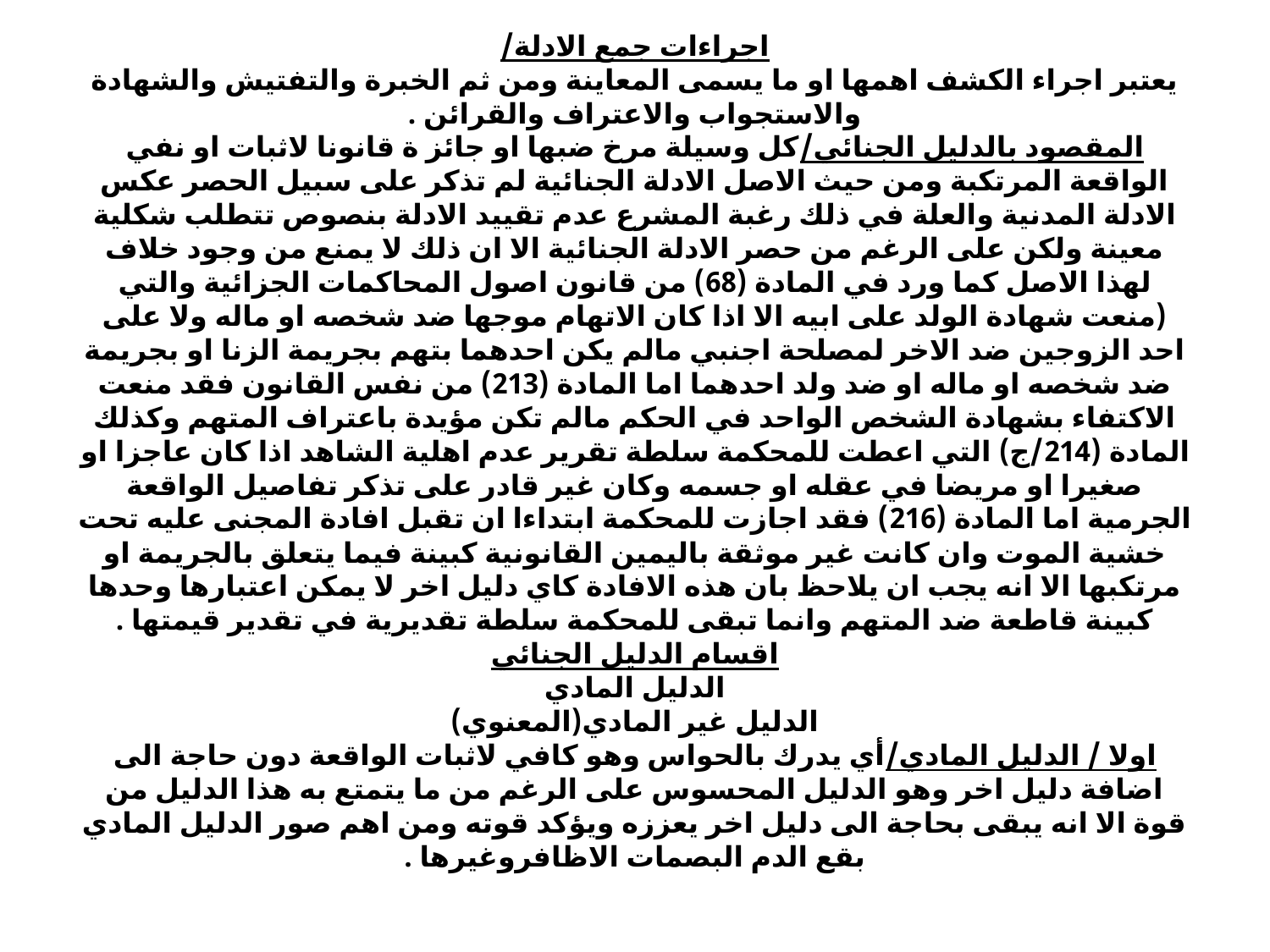

# اجراءات جمع الادلة/ يعتبر اجراء الكشف اهمها او ما يسمى المعاينة ومن ثم الخبرة والتفتيش والشهادة والاستجواب والاعتراف والقرائن . المقصود بالدليل الجنائي/كل وسيلة مرخ ضبها او جائز ة قانونا لاثبات او نفي الواقعة المرتكبة ومن حيث الاصل الادلة الجنائية لم تذكر على سبيل الحصر عكس الادلة المدنية والعلة في ذلك رغبة المشرع عدم تقييد الادلة بنصوص تتطلب شكلية معينة ولكن على الرغم من حصر الادلة الجنائية الا ان ذلك لا يمنع من وجود خلاف لهذا الاصل كما ورد في المادة (68) من قانون اصول المحاكمات الجزائية والتي (منعت شهادة الولد على ابيه الا اذا كان الاتهام موجها ضد شخصه او ماله ولا على احد الزوجين ضد الاخر لمصلحة اجنبي مالم يكن احدهما بتهم بجريمة الزنا او بجريمة ضد شخصه او ماله او ضد ولد احدهما اما المادة (213) من نفس القانون فقد منعت الاكتفاء بشهادة الشخص الواحد في الحكم مالم تكن مؤيدة باعتراف المتهم وكذلك المادة (214/ج) التي اعطت للمحكمة سلطة تقرير عدم اهلية الشاهد اذا كان عاجزا او صغيرا او مريضا في عقله او جسمه وكان غير قادر على تذكر تفاصيل الواقعة الجرمية اما المادة (216) فقد اجازت للمحكمة ابتداءا ان تقبل افادة المجنى عليه تحت خشية الموت وان كانت غير موثقة باليمين القانونية كبينة فيما يتعلق بالجريمة او مرتكبها الا انه يجب ان يلاحظ بان هذه الافادة كاي دليل اخر لا يمكن اعتبارها وحدها كبينة قاطعة ضد المتهم وانما تبقى للمحكمة سلطة تقديرية في تقدير قيمتها . اقسام الدليل الجنائي الدليل المادي الدليل غير المادي(المعنوي) اولا / الدليل المادي/أي يدرك بالحواس وهو كافي لاثبات الواقعة دون حاجة الى اضافة دليل اخر وهو الدليل المحسوس على الرغم من ما يتمتع به هذا الدليل من قوة الا انه يبقى بحاجة الى دليل اخر يعززه ويؤكد قوته ومن اهم صور الدليل المادي بقع الدم البصمات الاظافروغيرها .